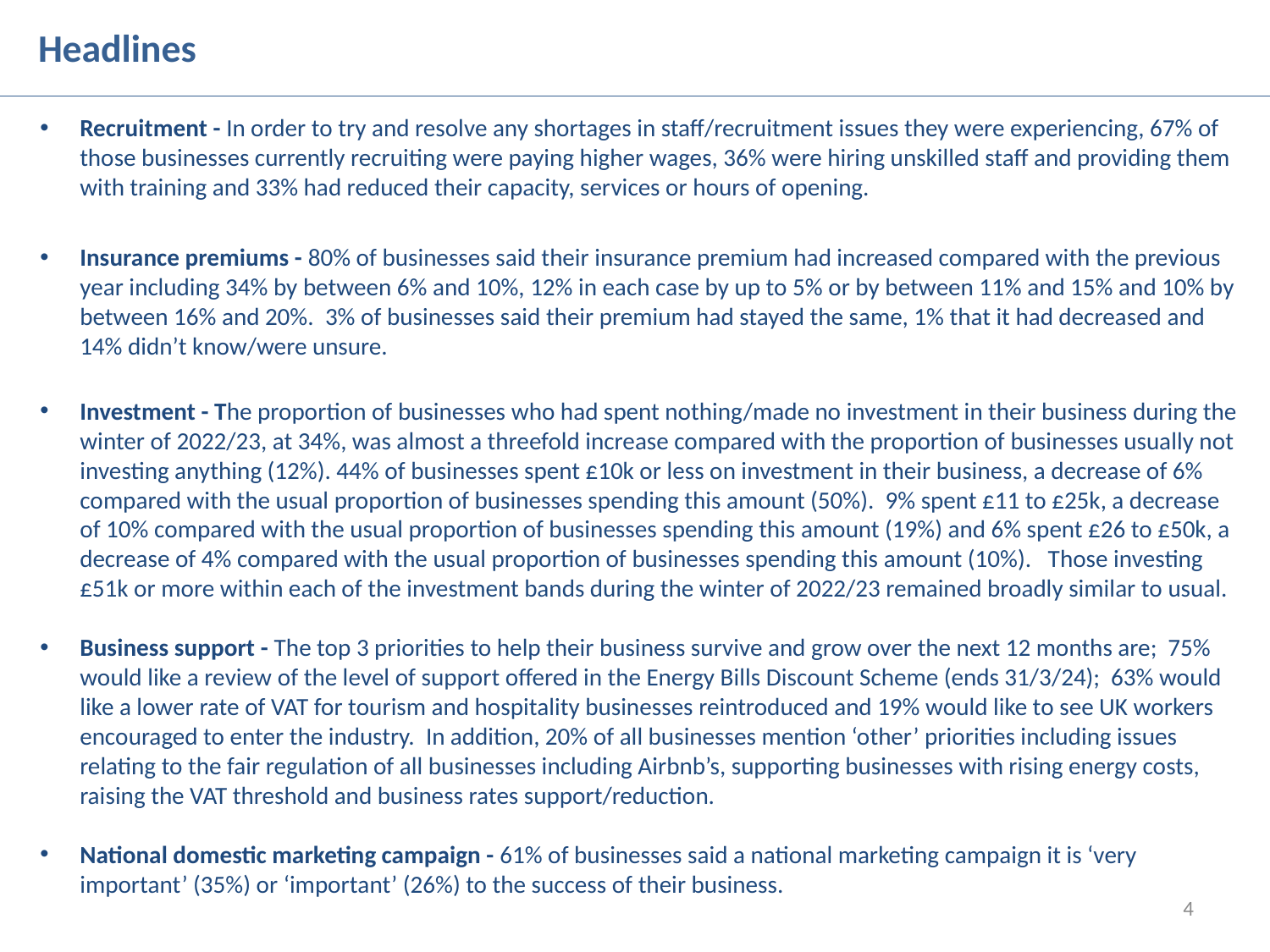

Headlines

Recruitment - In order to try and resolve any shortages in staff/recruitment issues they were experiencing, 67% of those businesses currently recruiting were paying higher wages, 36% were hiring unskilled staff and providing them with training and 33% had reduced their capacity, services or hours of opening.

Insurance premiums - 80% of businesses said their insurance premium had increased compared with the previous year including 34% by between 6% and 10%, 12% in each case by up to 5% or by between 11% and 15% and 10% by between 16% and 20%.  3% of businesses said their premium had stayed the same, 1% that it had decreased and 14% didn’t know/were unsure.

Investment - The proportion of businesses who had spent nothing/made no investment in their business during the winter of 2022/23, at 34%, was almost a threefold increase compared with the proportion of businesses usually not investing anything (12%). 44% of businesses spent £10k or less on investment in their business, a decrease of 6% compared with the usual proportion of businesses spending this amount (50%).  9% spent £11 to £25k, a decrease of 10% compared with the usual proportion of businesses spending this amount (19%) and 6% spent £26 to £50k, a decrease of 4% compared with the usual proportion of businesses spending this amount (10%).   Those investing £51k or more within each of the investment bands during the winter of 2022/23 remained broadly similar to usual.

Business support - The top 3 priorities to help their business survive and grow over the next 12 months are;  75% would like a review of the level of support offered in the Energy Bills Discount Scheme (ends 31/3/24);  63% would like a lower rate of VAT for tourism and hospitality businesses reintroduced and 19% would like to see UK workers encouraged to enter the industry.  In addition, 20% of all businesses mention ‘other’ priorities including issues relating to the fair regulation of all businesses including Airbnb’s, supporting businesses with rising energy costs, raising the VAT threshold and business rates support/reduction.

National domestic marketing campaign - 61% of businesses said a national marketing campaign it is ‘very important’ (35%) or ‘important’ (26%) to the success of their business.

4